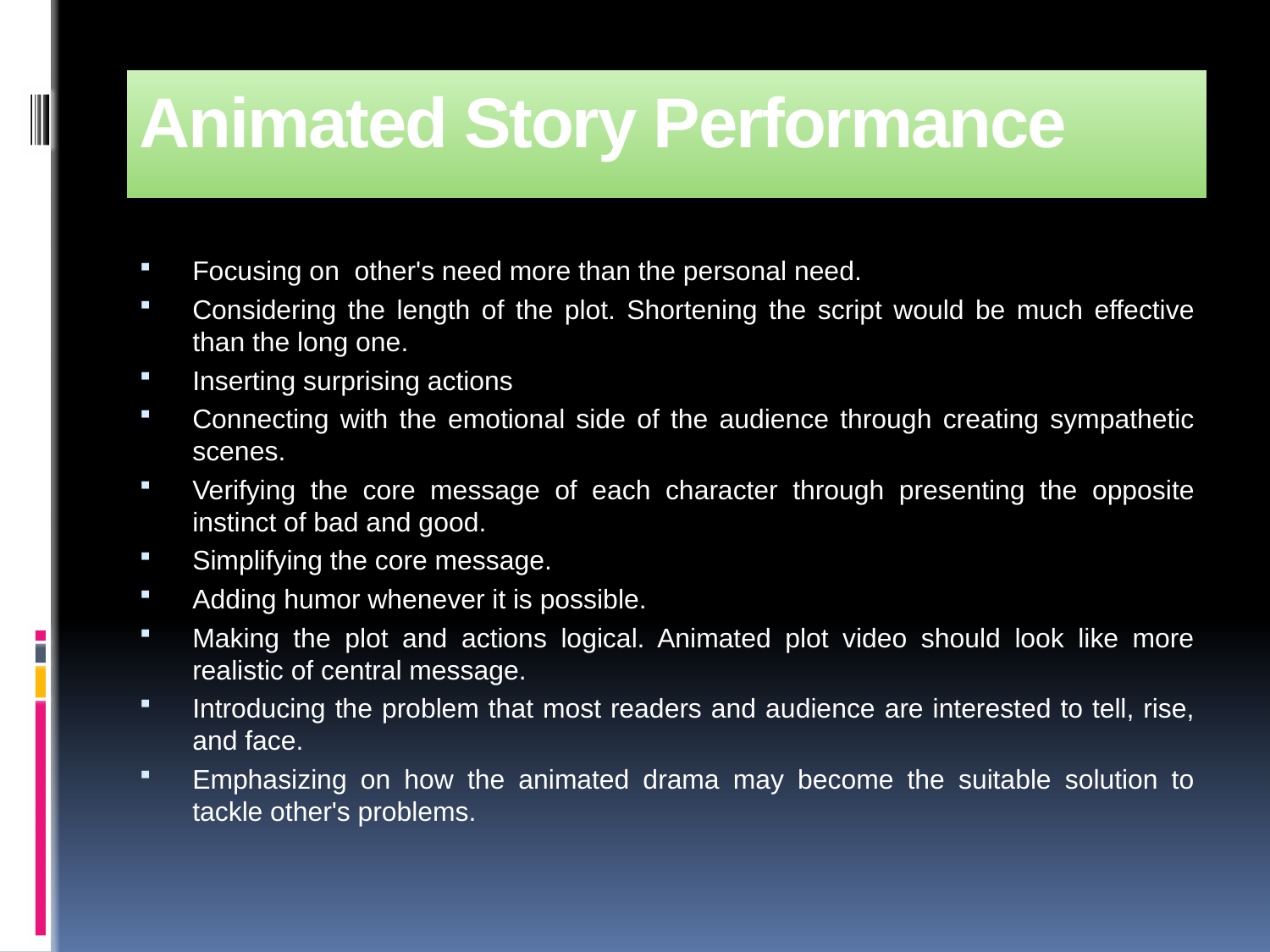

# Animated Story Performance
Focusing on  other's need more than the personal need.
Considering the length of the plot. Shortening the script would be much effective than the long one.
Inserting surprising actions
Connecting with the emotional side of the audience through creating sympathetic scenes.
Verifying the core message of each character through presenting the opposite instinct of bad and good.
Simplifying the core message.
Adding humor whenever it is possible.
Making the plot and actions logical. Animated plot video should look like more realistic of central message.
Introducing the problem that most readers and audience are interested to tell, rise, and face.
Emphasizing on how the animated drama may become the suitable solution to tackle other's problems.